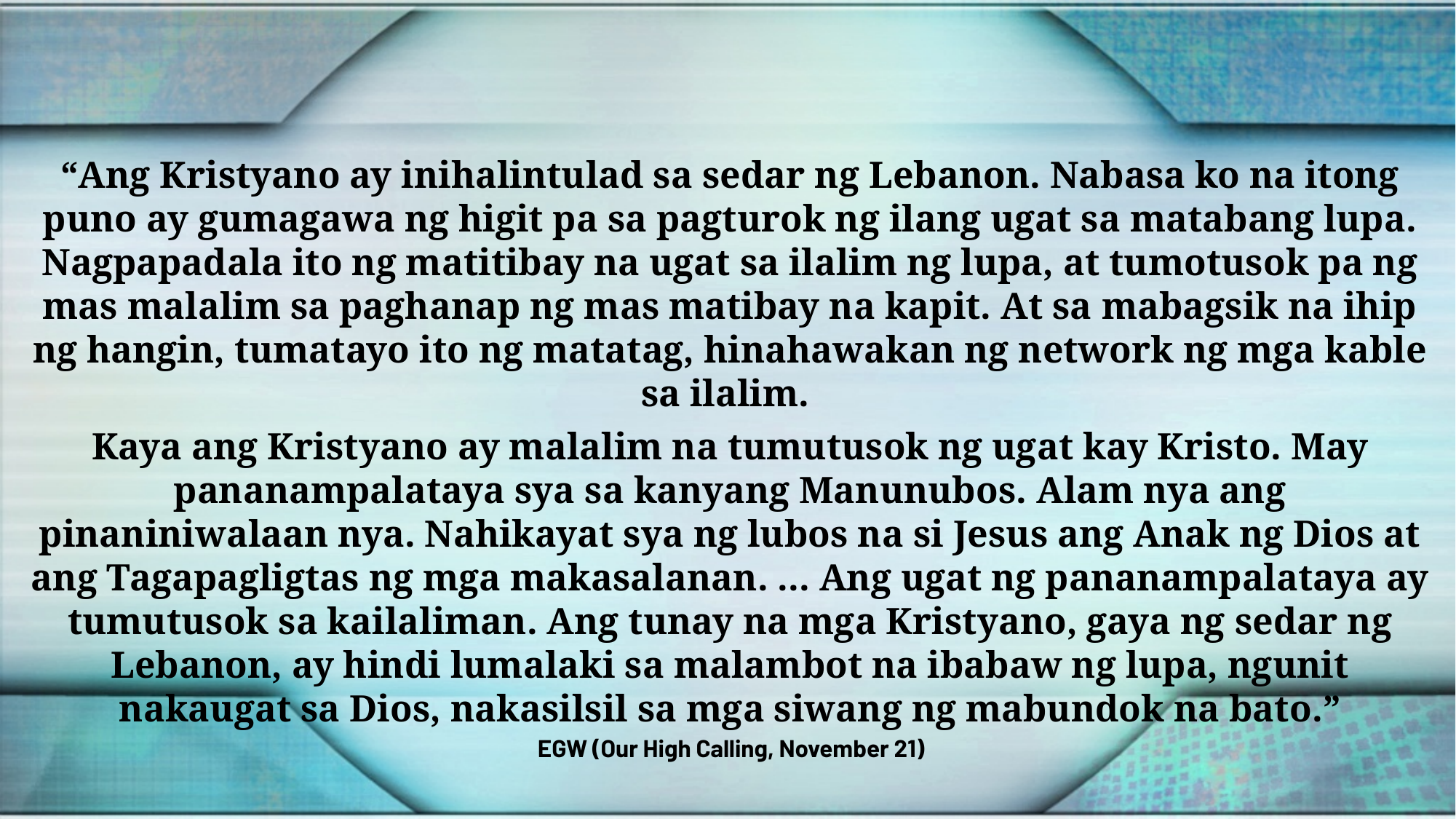

“Ang Kristyano ay inihalintulad sa sedar ng Lebanon. Nabasa ko na itong puno ay gumagawa ng higit pa sa pagturok ng ilang ugat sa matabang lupa. Nagpapadala ito ng matitibay na ugat sa ilalim ng lupa, at tumotusok pa ng mas malalim sa paghanap ng mas matibay na kapit. At sa mabagsik na ihip ng hangin, tumatayo ito ng matatag, hinahawakan ng network ng mga kable sa ilalim.
Kaya ang Kristyano ay malalim na tumutusok ng ugat kay Kristo. May pananampalataya sya sa kanyang Manunubos. Alam nya ang pinaniniwalaan nya. Nahikayat sya ng lubos na si Jesus ang Anak ng Dios at ang Tagapagligtas ng mga makasalanan. ... Ang ugat ng pananampalataya ay tumutusok sa kailaliman. Ang tunay na mga Kristyano, gaya ng sedar ng Lebanon, ay hindi lumalaki sa malambot na ibabaw ng lupa, ngunit nakaugat sa Dios, nakasilsil sa mga siwang ng mabundok na bato.”
EGW (Our High Calling, November 21)